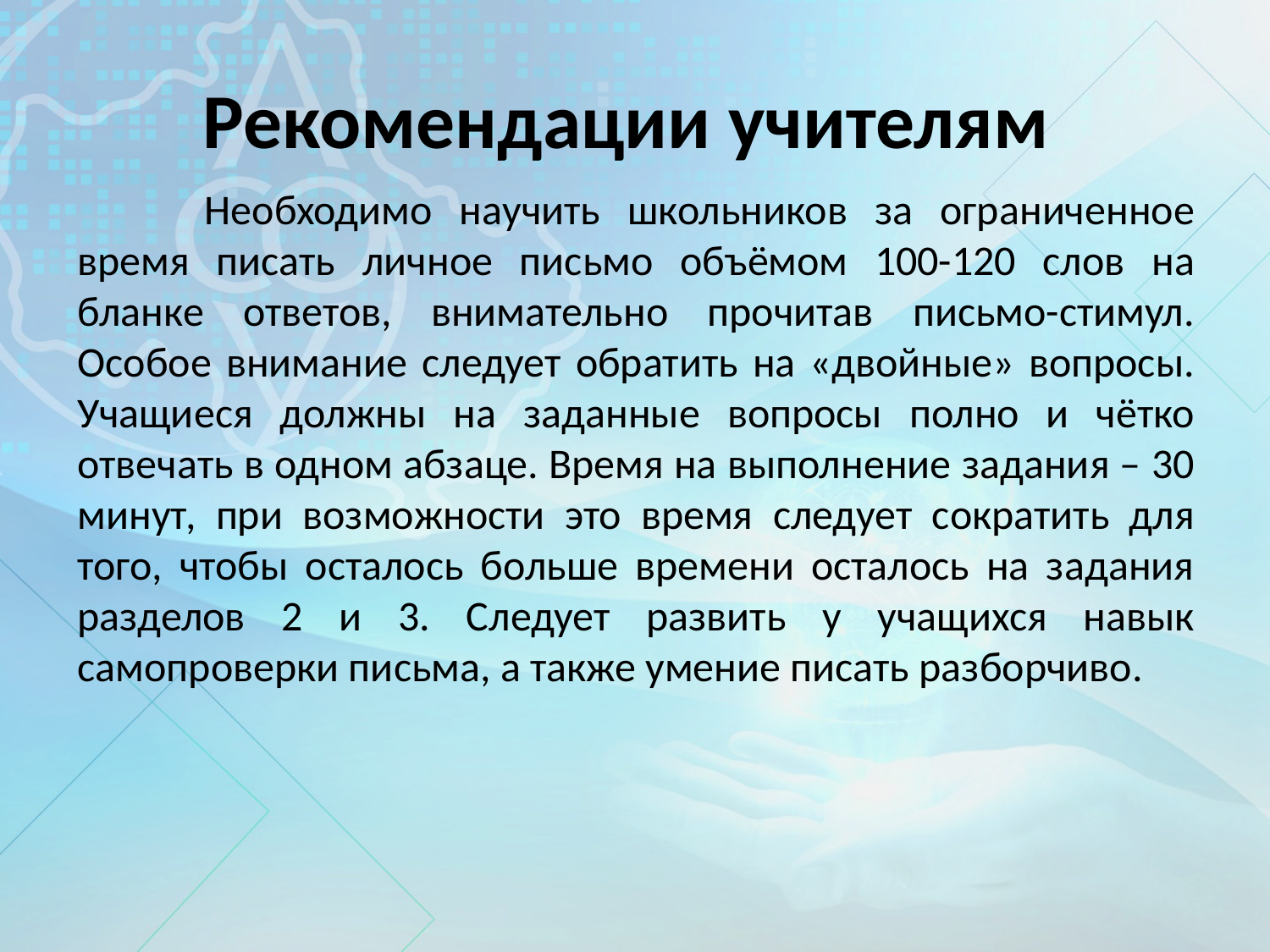

# Рекомендации учителям
	Необходимо научить школьников за ограниченное время писать личное письмо объёмом 100-120 слов на бланке ответов, внимательно прочитав письмо-стимул. Особое внимание следует обратить на «двойные» вопросы. Учащиеся должны на заданные вопросы полно и чётко отвечать в одном абзаце. Время на выполнение задания – 30 минут, при возможности это время следует сократить для того, чтобы осталось больше времени осталось на задания разделов 2 и 3. Следует развить у учащихся навык самопроверки письма, а также умение писать разборчиво.